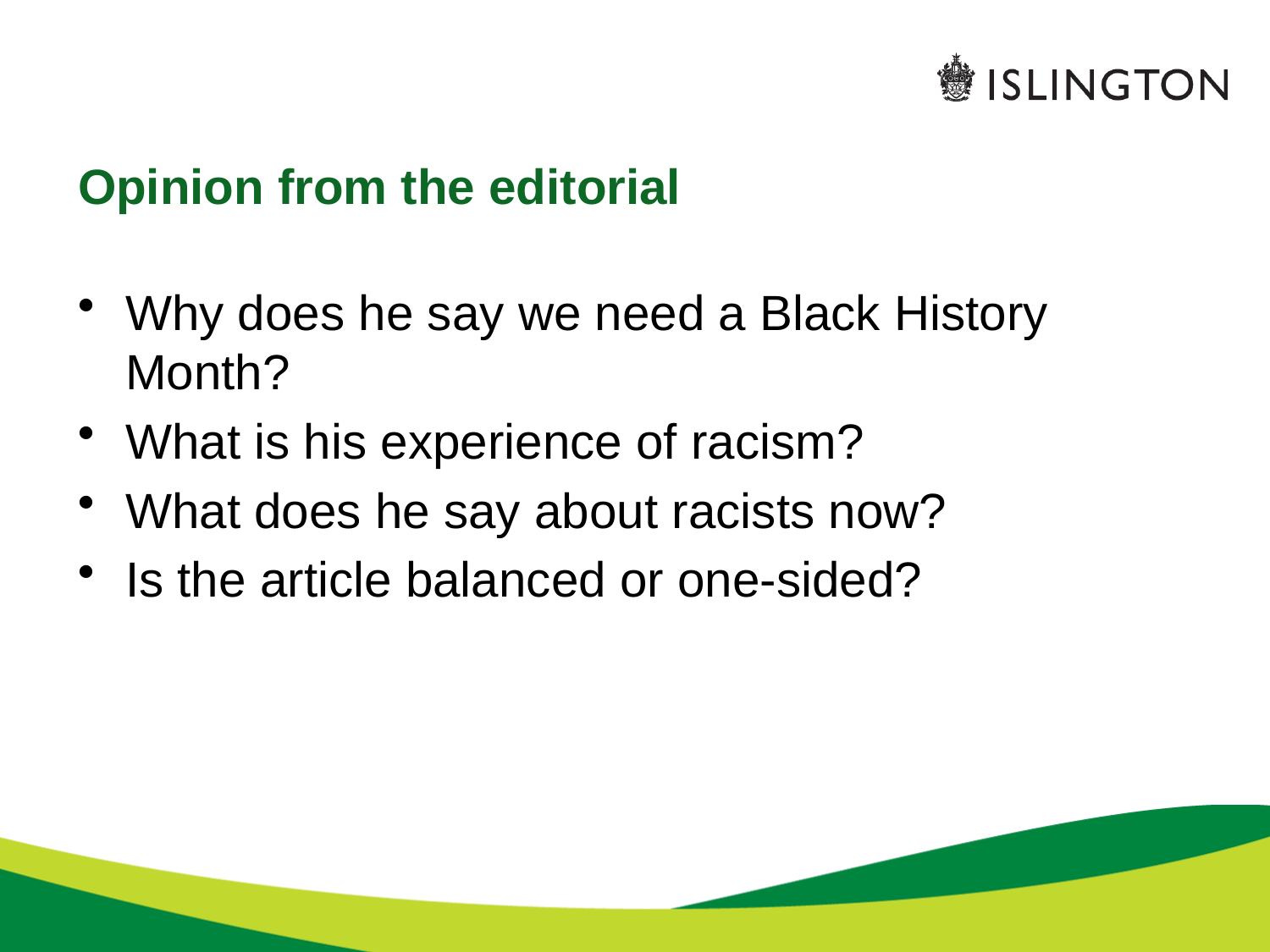

# Opinion from the editorial
Why does he say we need a Black History Month?
What is his experience of racism?
What does he say about racists now?
Is the article balanced or one-sided?